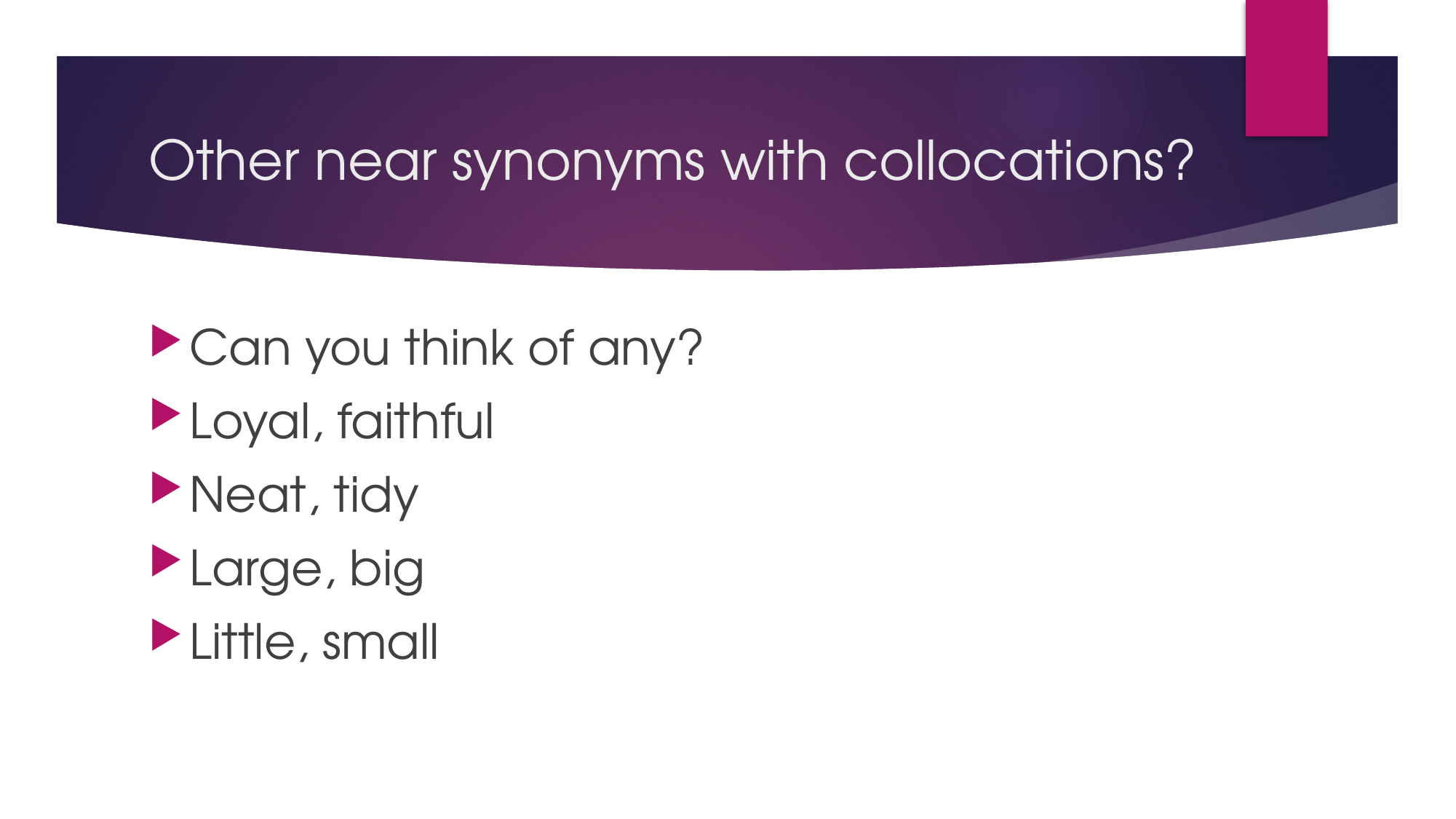

# Other near synonyms with collocations?
Can you think of any?
Loyal, faithful
Neat, tidy
Large, big
Little, small